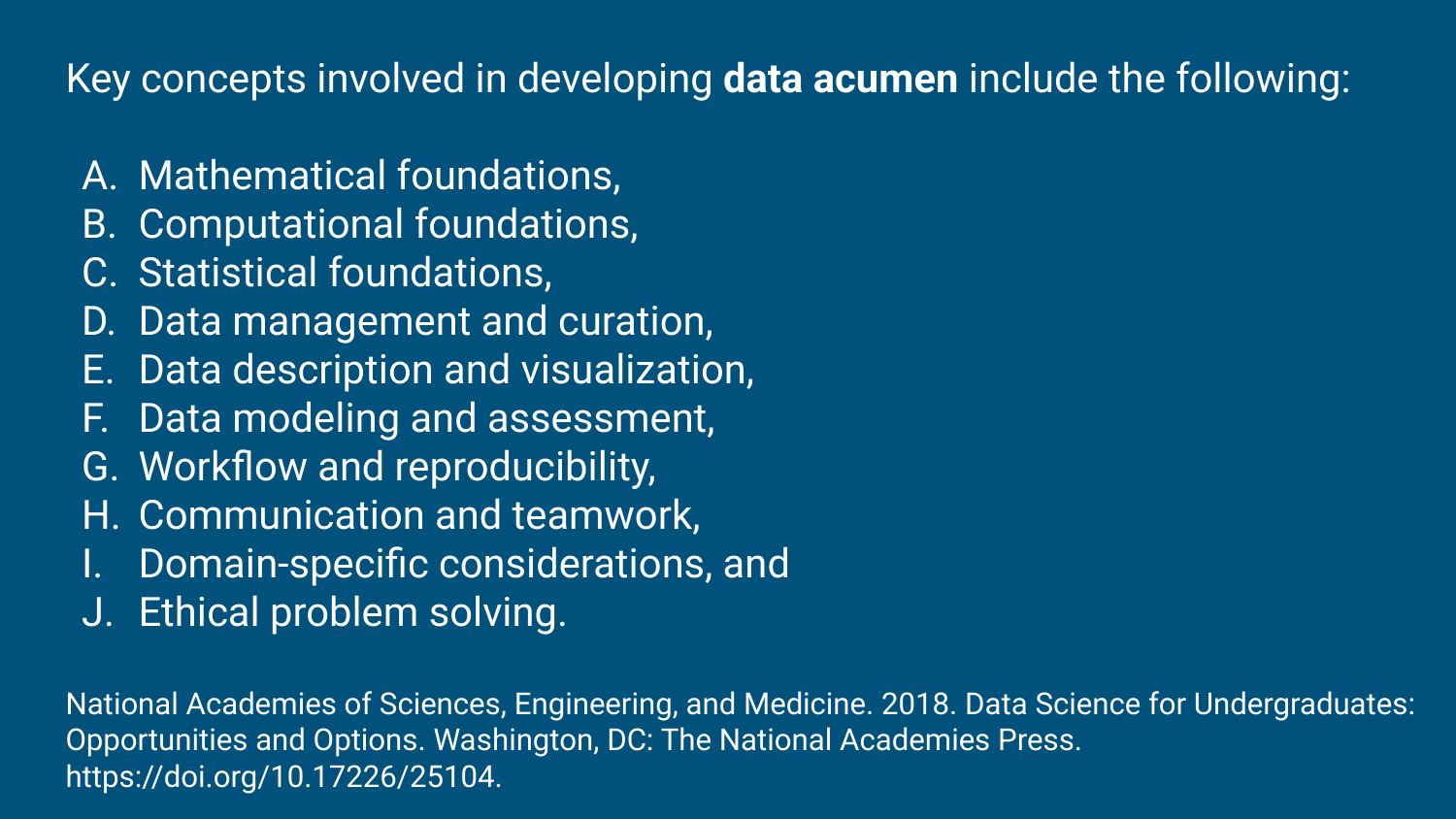

Key concepts involved in developing data acumen include the following:

Mathematical foundations,
Computational foundations,
Statistical foundations,
Data management and curation,
Data description and visualization,
Data modeling and assessment,
Workflow and reproducibility,
Communication and teamwork,
Domain-specific considerations, and
Ethical problem solving.
National Academies of Sciences, Engineering, and Medicine. 2018. Data Science for Undergraduates: Opportunities and Options. Washington, DC: The National Academies Press. https://doi.org/10.17226/25104.